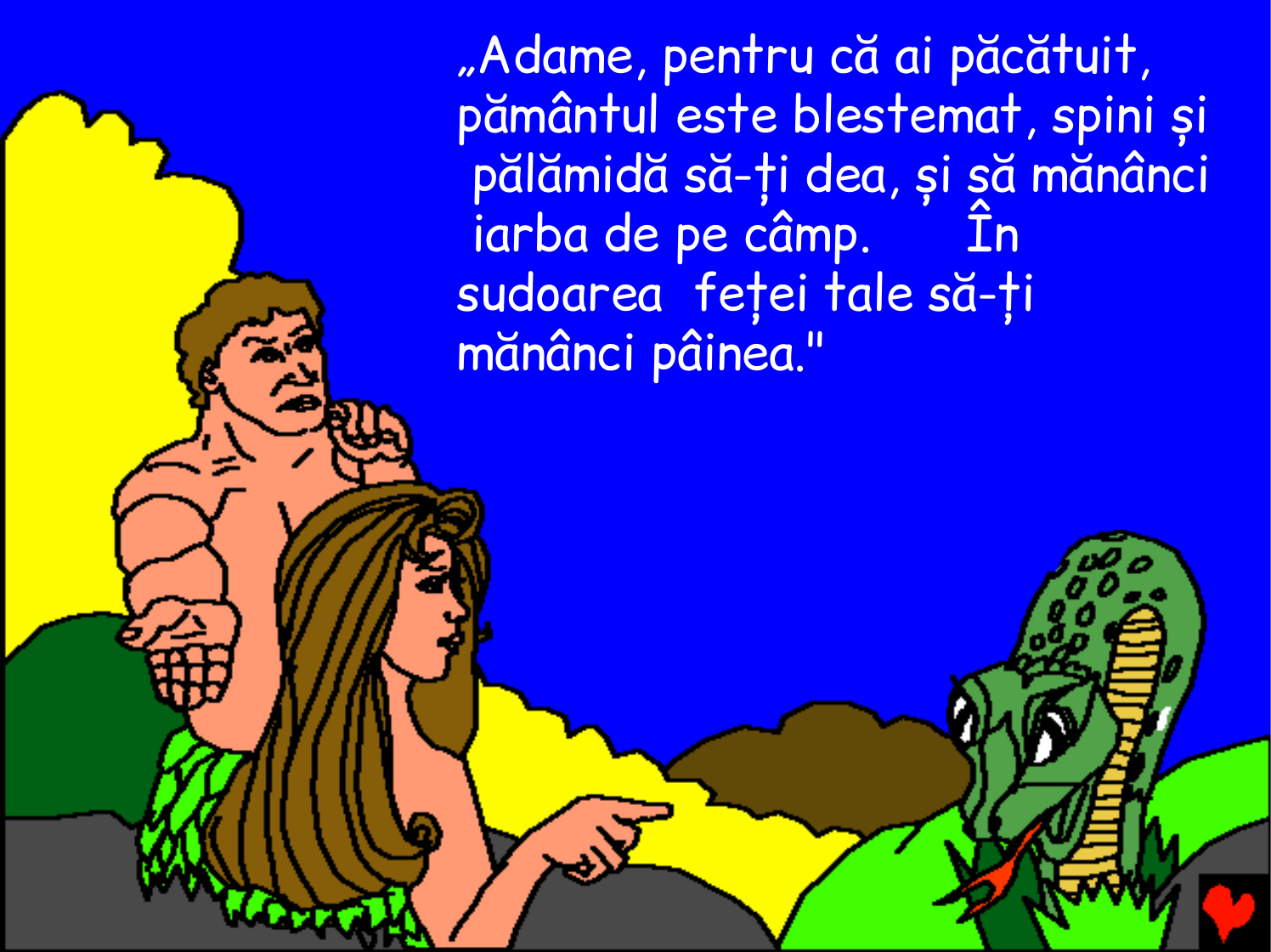

# „Adame, pentru că ai păcătuit,  pământul este blestemat, spini şi  pălămidă să-ţi dea, şi să mănânci  iarba de pe câmp.	În sudoarea  feţei tale să-ţi mănânci pâinea."